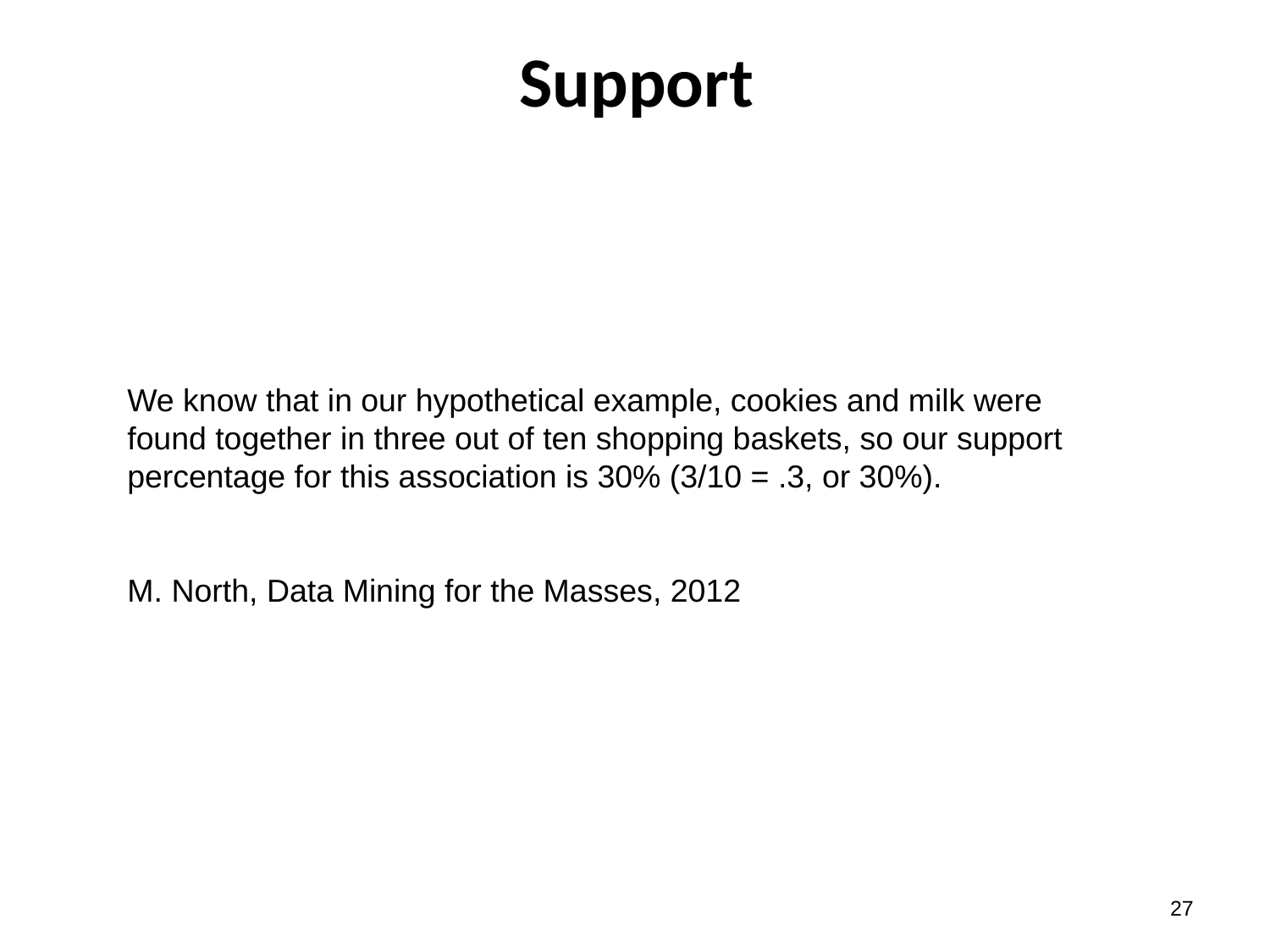

# Support
We know that in our hypothetical example, cookies and milk were found together in three out of ten shopping baskets, so our support percentage for this association is 30% (3/10 = .3, or 30%).

M. North, Data Mining for the Masses, 2012

27